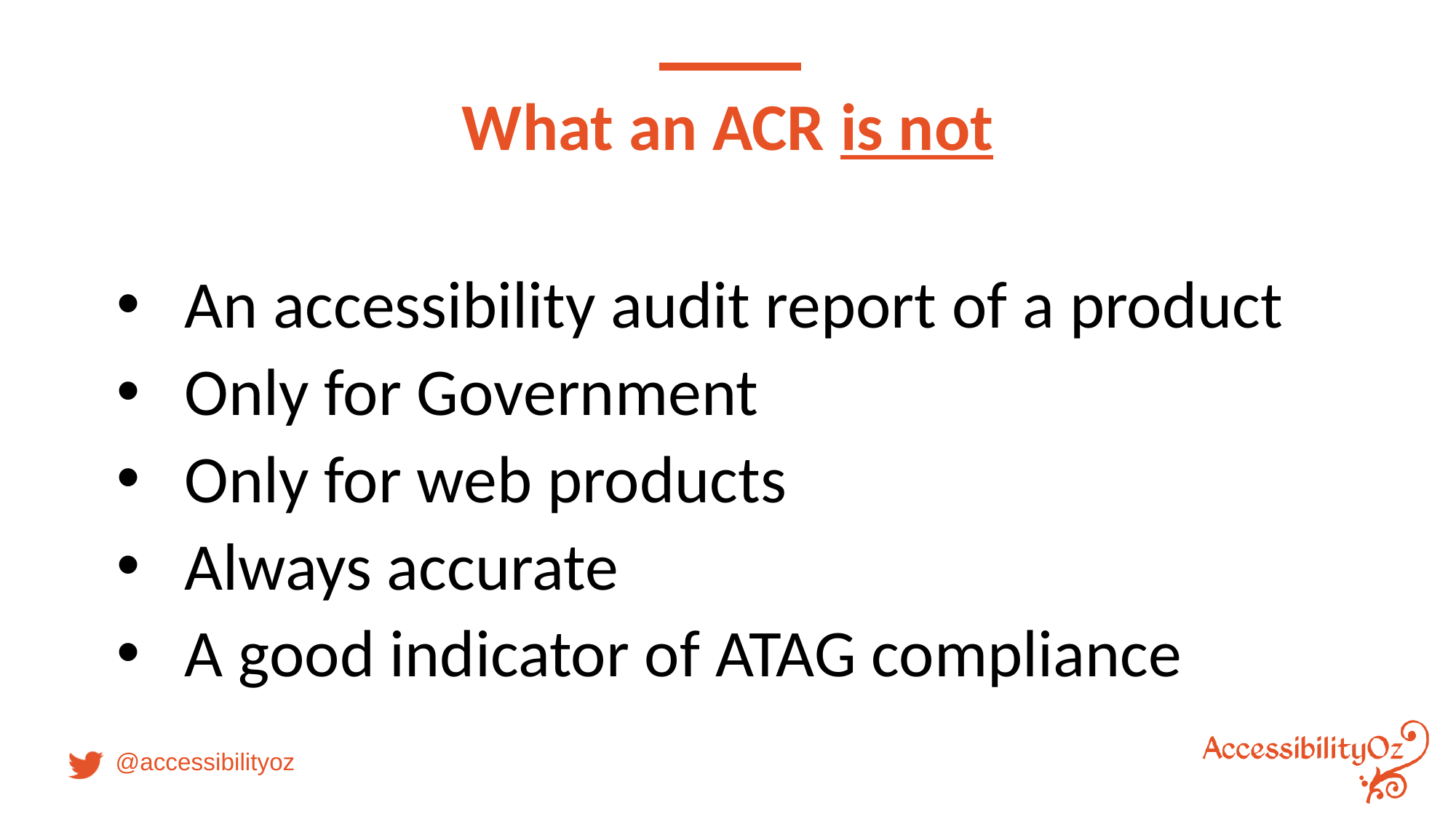

# What an ACR is not
An accessibility audit report of a product
Only for Government
Only for web products
Always accurate
A good indicator of ATAG compliance